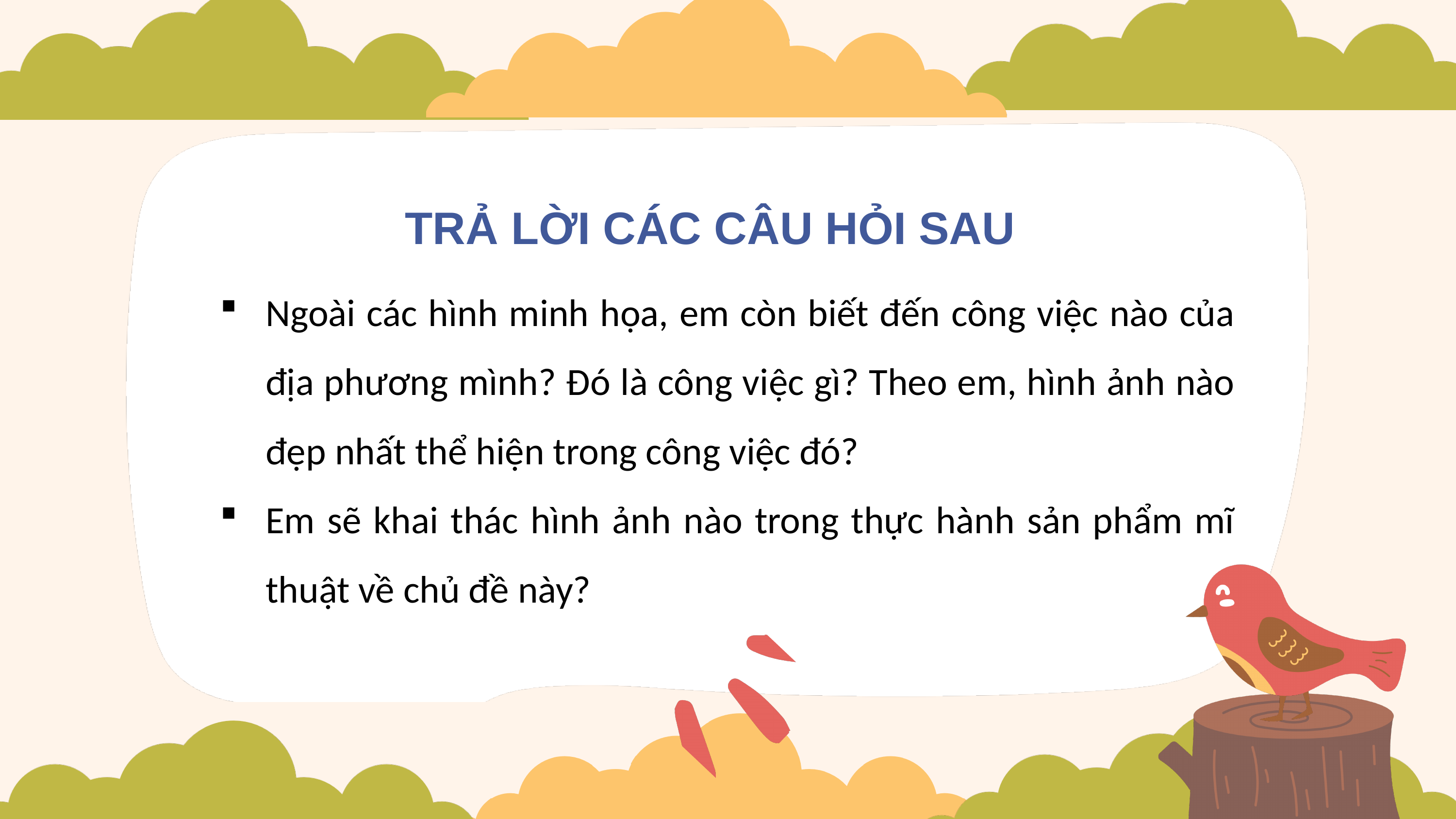

TRẢ LỜI CÁC CÂU HỎI SAU
Ngoài các hình minh họa, em còn biết đến công việc nào của địa phương mình? Đó là công việc gì? Theo em, hình ảnh nào đẹp nhất thể hiện trong công việc đó?
Em sẽ khai thác hình ảnh nào trong thực hành sản phẩm mĩ thuật về chủ đề này?